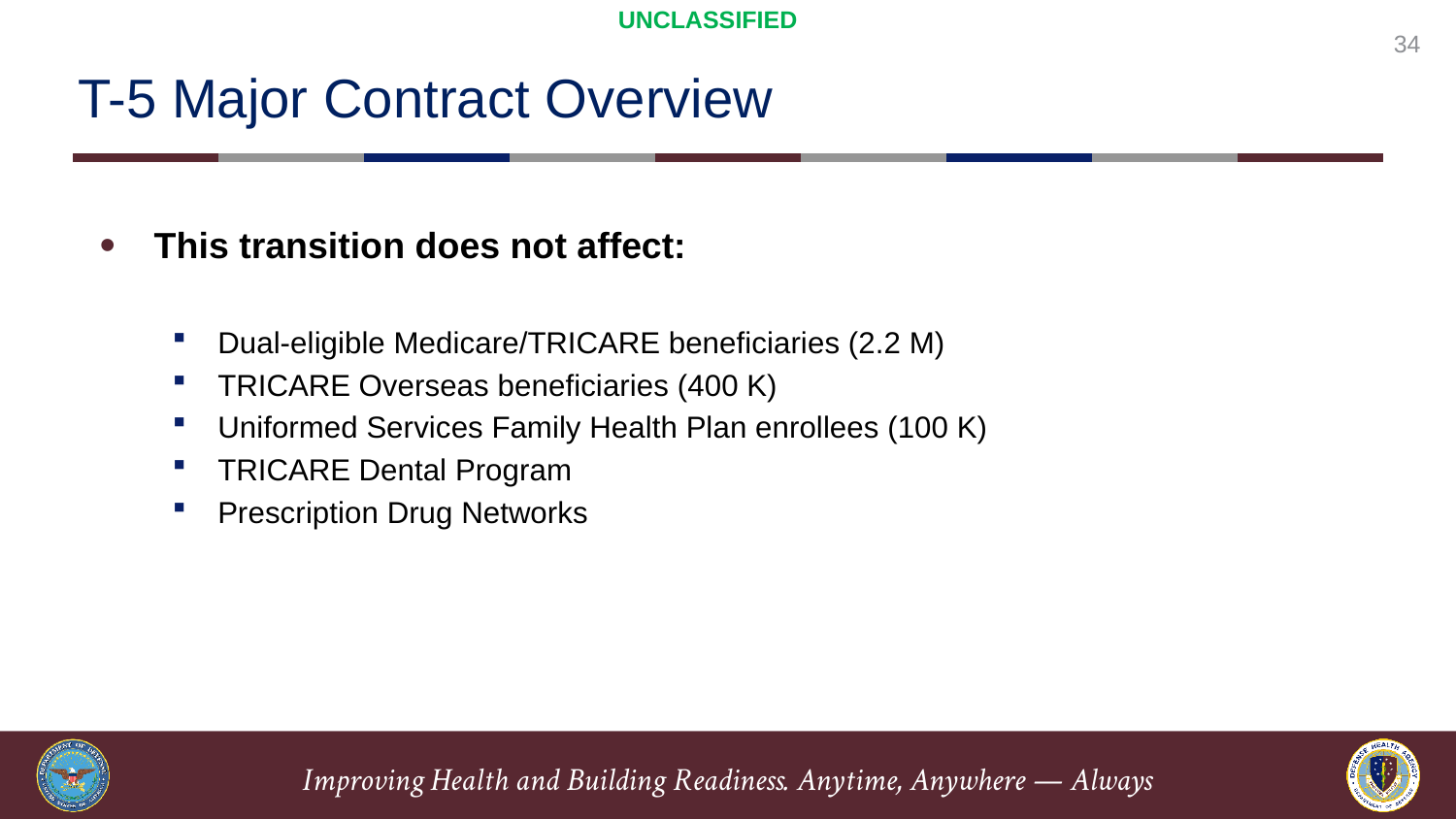

34
# T-5 Major Contract Overview
This transition does not affect:

Dual-eligible Medicare/TRICARE beneficiaries (2.2 M)
TRICARE Overseas beneficiaries (400 K)
Uniformed Services Family Health Plan enrollees (100 K)
TRICARE Dental Program
Prescription Drug Networks